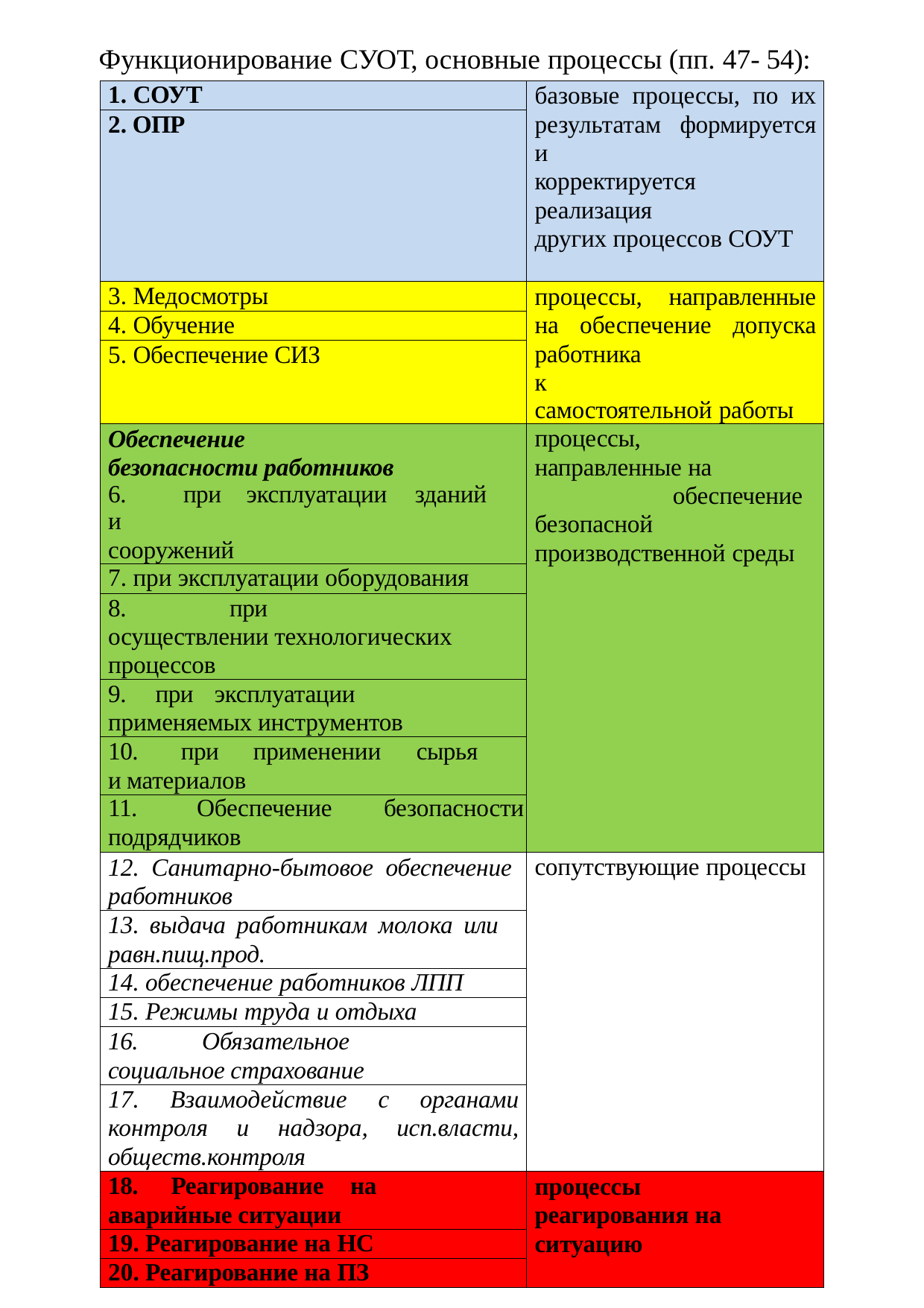

Функционирование СУОТ, основные процессы (пп. 47- 54):
| 1. СОУТ | базовые процессы, по их результатам формируется и корректируется реализация других процессов СОУТ |
| --- | --- |
| 2. ОПР |  |
| 3. Медосмотры | процессы, направленные на обеспечение допуска работника к самостоятельной работы |
| 4. Обучение |  |
| 5. Обеспечение СИЗ |  |
| Обеспечение безопасности работников 6. при эксплуатации зданий и сооружений | процессы, направленные на обеспечение безопасной производственной среды |
| 7. при эксплуатации оборудования |  |
| 8. при осуществлении технологических процессов |  |
| 9. при эксплуатации применяемых инструментов |  |
| 10. при применении сырья и материалов |  |
| 11. Обеспечение безопасности подрядчиков |  |
| 12. Санитарно-бытовое обеспечение работников | сопутствующие процессы |
| 13. выдача работникам молока или равн.пищ.прод. |  |
| 14. обеспечение работников ЛПП |  |
| 15. Режимы труда и отдыха |  |
| 16. Обязательное социальное страхование |  |
| 17. Взаимодействие с органами контроля и надзора, исп.власти, обществ.контроля |  |
| 18. Реагирование на аварийные ситуации | процессы реагирования на ситуацию |
| 19. Реагирование на НС |  |
| 20. Реагирование на ПЗ |  |